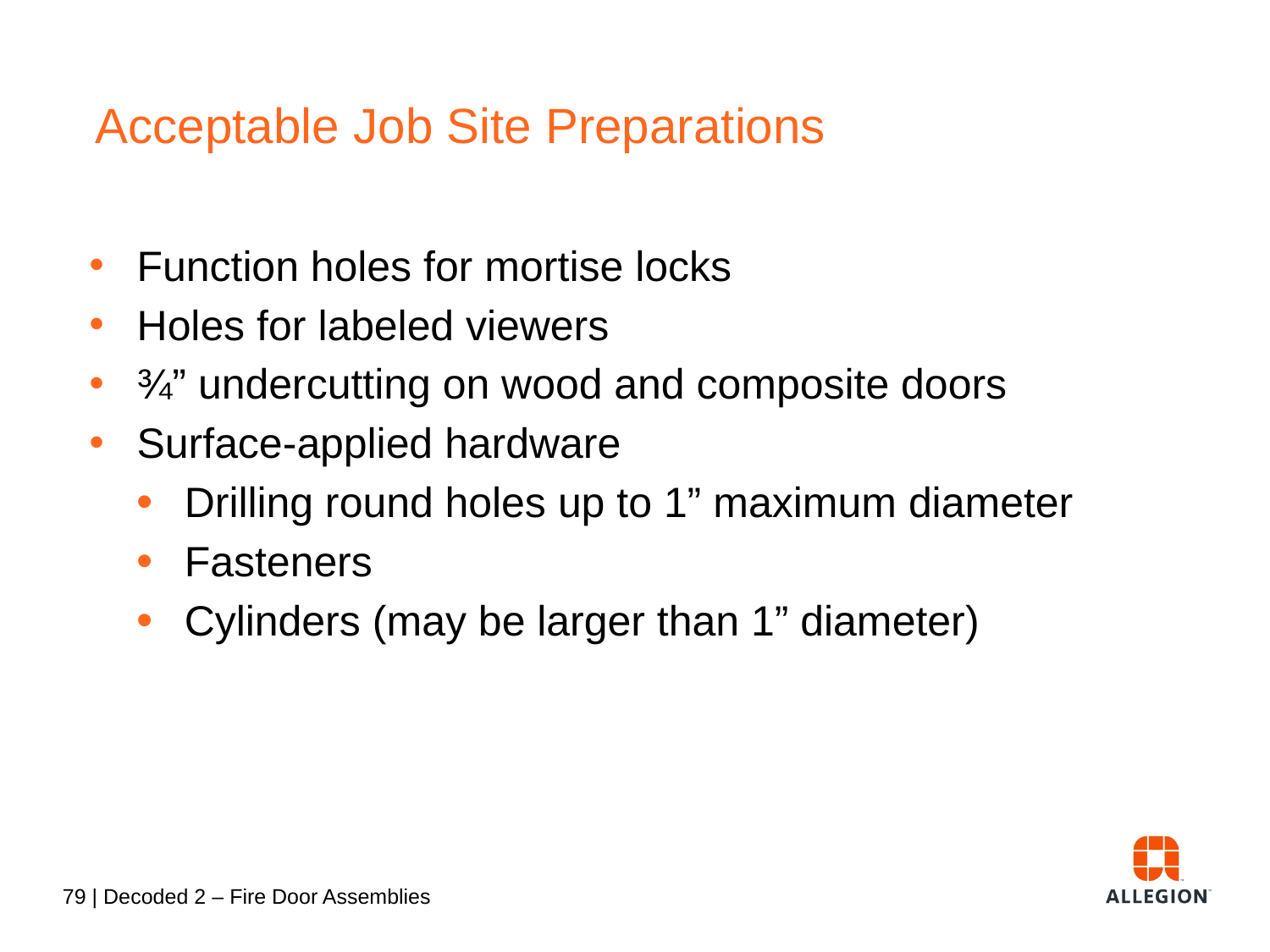

# Acceptable Job Site Preparations
Function holes for mortise locks
Holes for labeled viewers
¾” undercutting on wood and composite doors
Surface-applied hardware
Drilling round holes up to 1” maximum diameter
Fasteners
Cylinders (may be larger than 1” diameter)